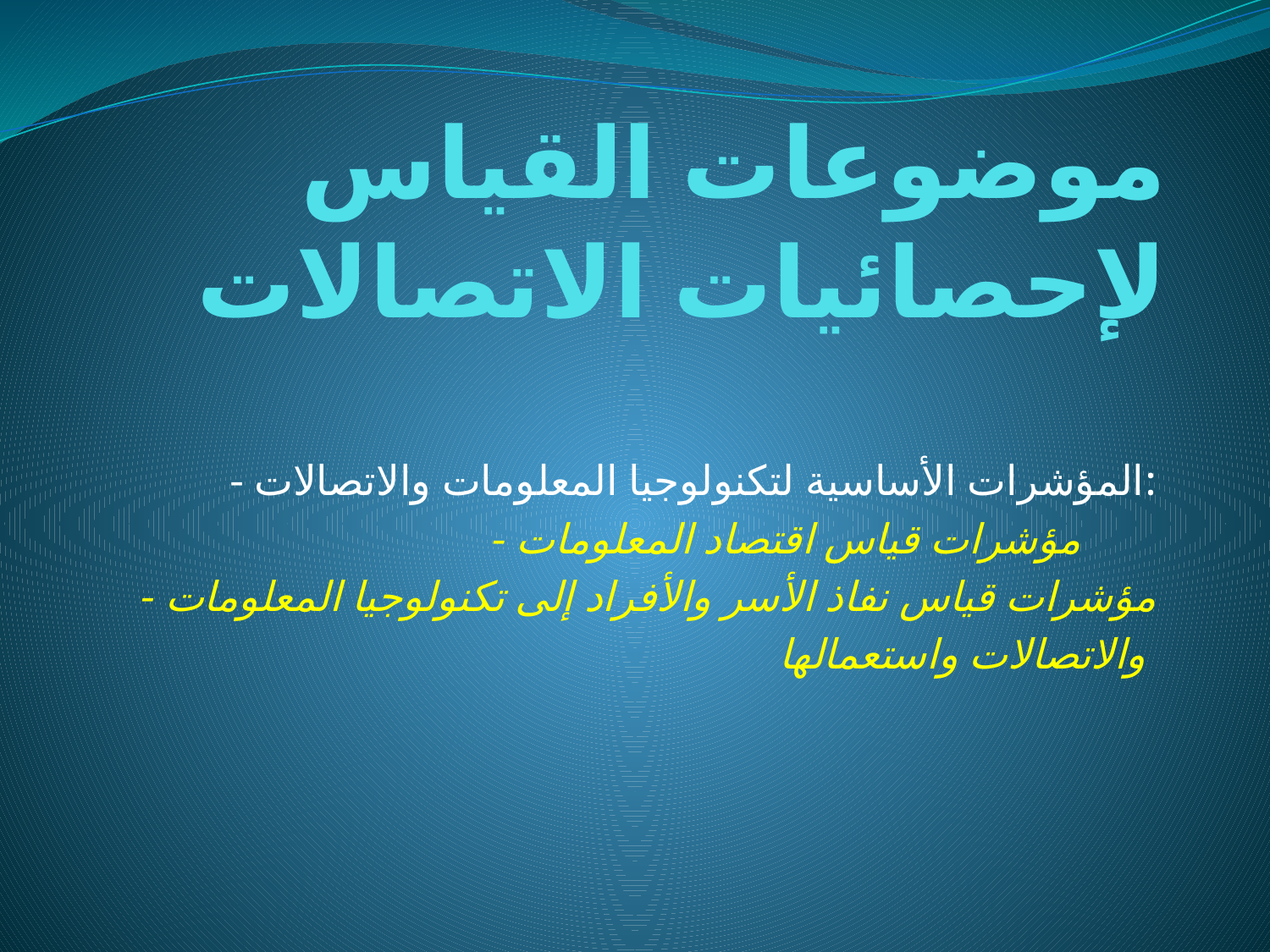

# موضوعات القياس لإحصائيات الاتصالات
- المؤشرات الأساسية لتكنولوجيا المعلومات والاتصالات:
      - مؤشرات قياس اقتصاد المعلومات
      - مؤشرات قياس نفاذ الأسر والأفراد إلى تكنولوجيا المعلومات
         والاتصالات واستعمالها